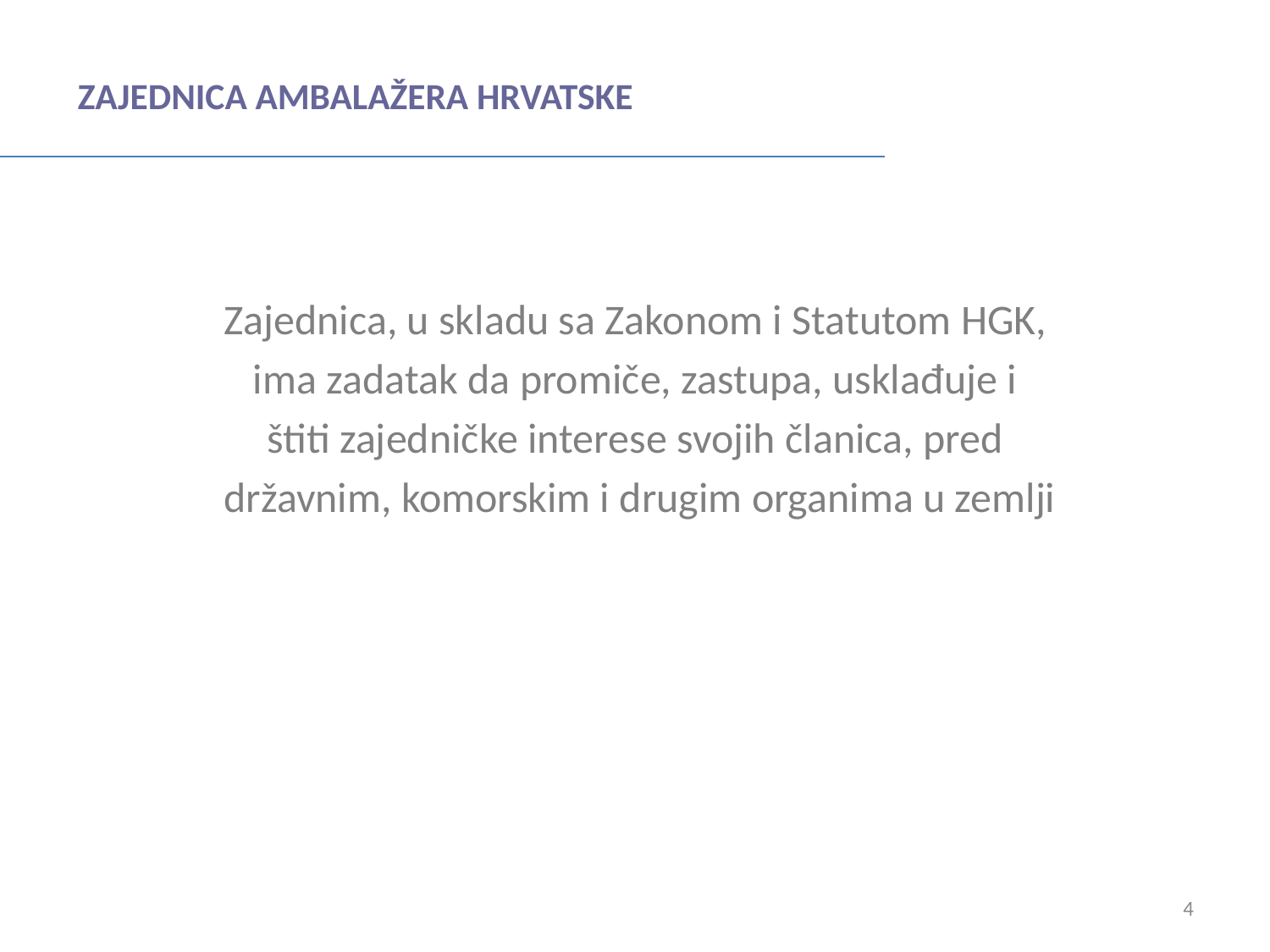

# ZAJEDNICA AMBALAŽERA HRVATSKE
Zajednica, u skladu sa Zakonom i Statutom HGK,
ima zadatak da promiče, zastupa, usklađuje i
štiti zajedničke interese svojih članica, pred
državnim, komorskim i drugim organima u zemlji

4